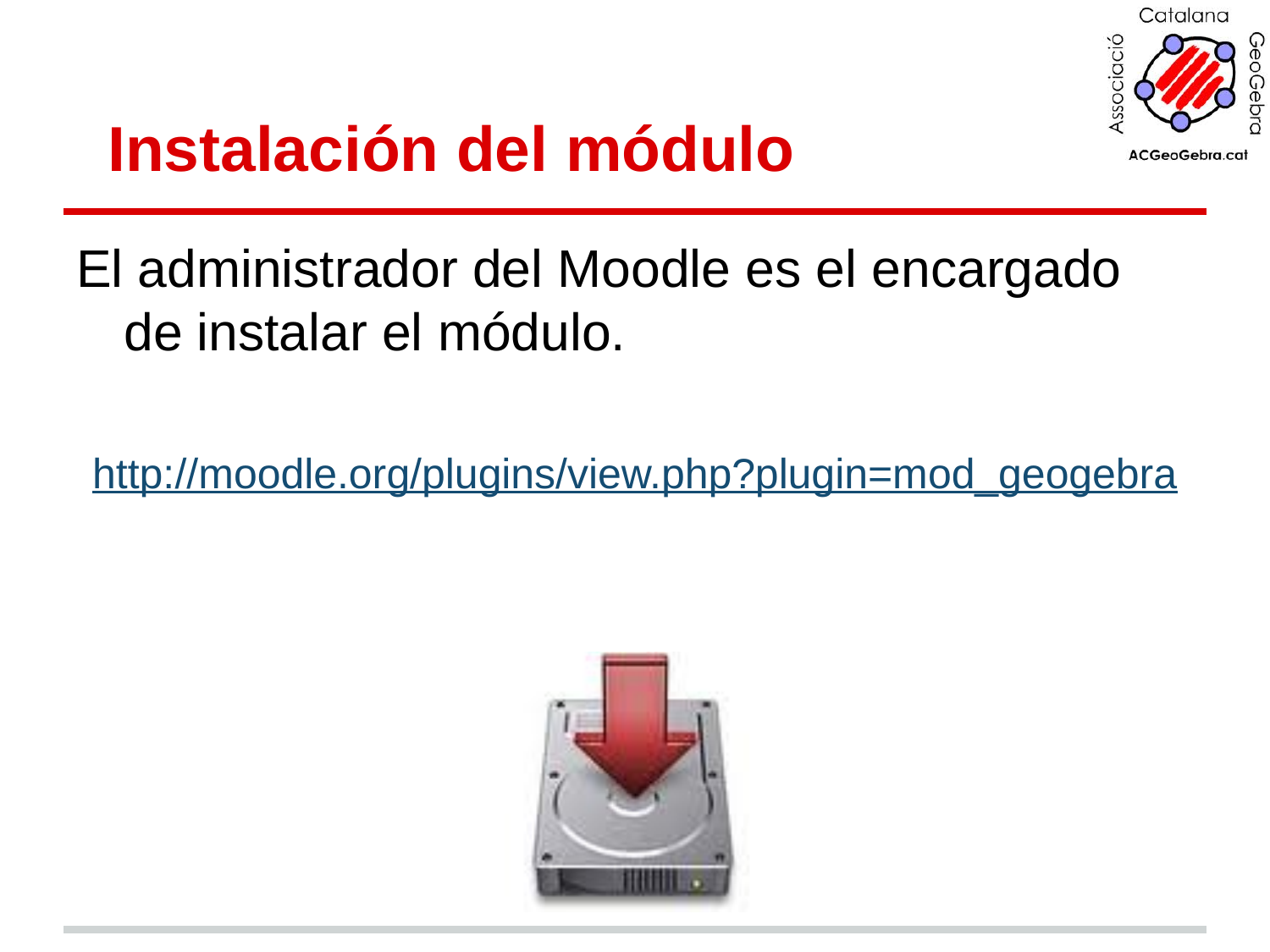

# Instalación del módulo
El administrador del Moodle es el encargado de instalar el módulo.

http://moodle.org/plugins/view.php?plugin=mod_geogebra